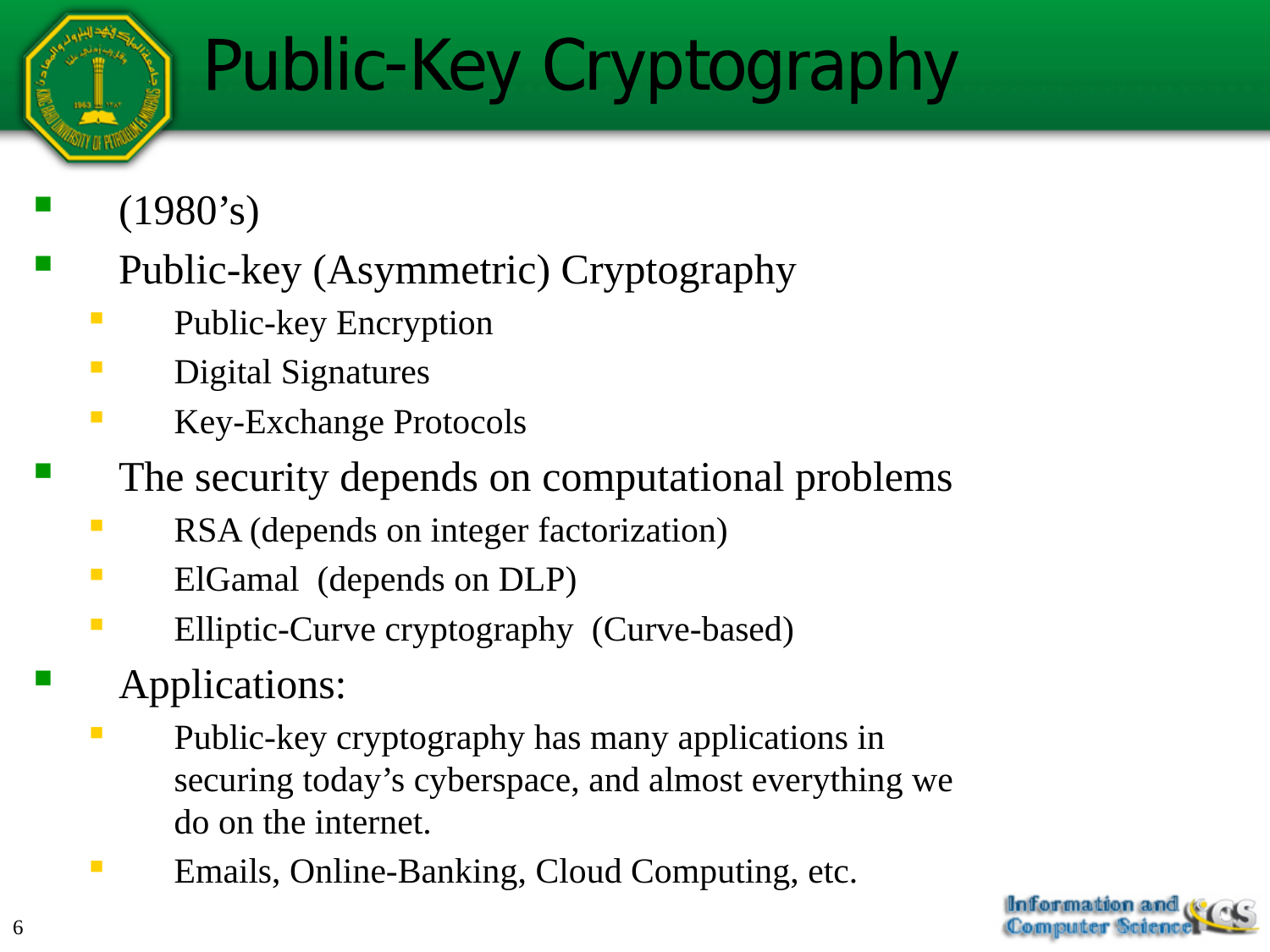

# Public-Key Cryptography
(1980’s)
Public-key (Asymmetric) Cryptography
Public-key Encryption
Digital Signatures
Key-Exchange Protocols
The security depends on computational problems
RSA (depends on integer factorization)
ElGamal  (depends on DLP)
Elliptic-Curve cryptography  (Curve-based)
Applications:
Public-key cryptography has many applications in securing today’s cyberspace, and almost everything we do on the internet.
Emails, Online-Banking, Cloud Computing, etc.

6